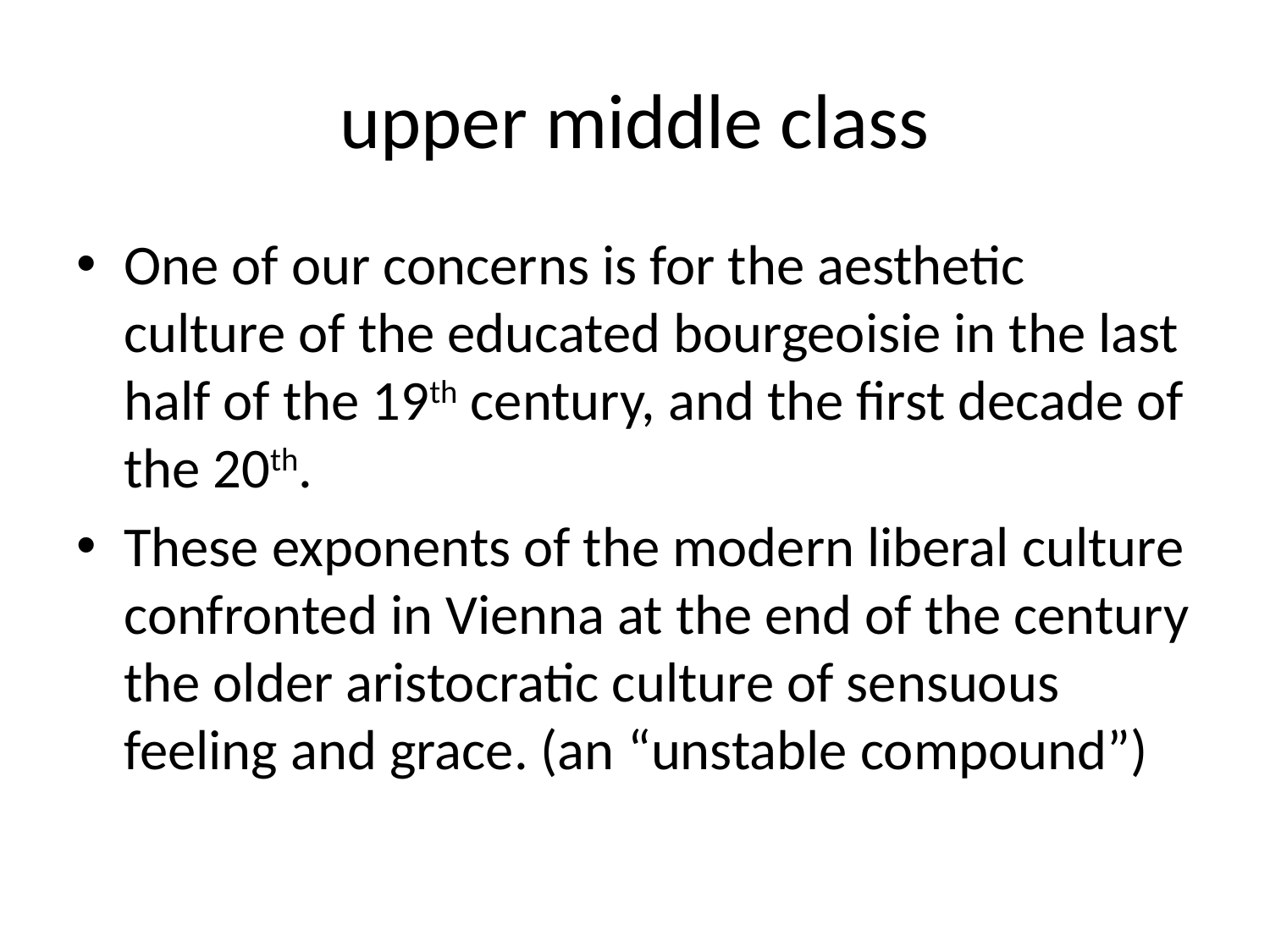

# upper middle class
One of our concerns is for the aesthetic culture of the educated bourgeoisie in the last half of the 19th century, and the first decade of the 20th.
These exponents of the modern liberal culture confronted in Vienna at the end of the century the older aristocratic culture of sensuous feeling and grace. (an “unstable compound”)